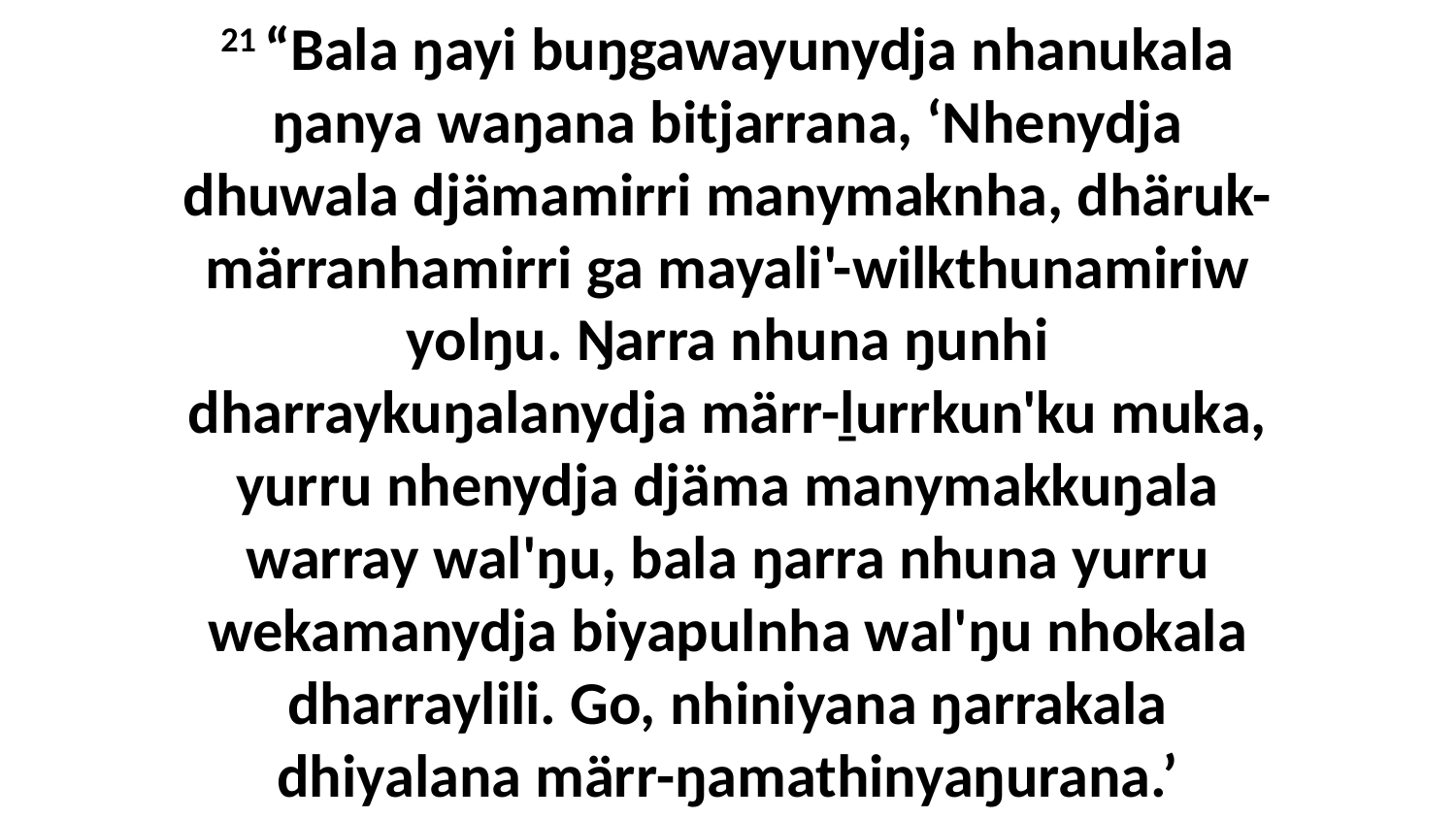

21 “Bala ŋayi buŋgawayunydja nhanukala ŋanya waŋana bitjarrana, ‘Nhenydja dhuwala djämamirri manymaknha, dhäruk-märranhamirri ga mayali'-wilkthunamiriw yolŋu. Ŋarra nhuna ŋunhi dharraykuŋalanydja märr-ḻurrkun'ku muka, yurru nhenydja djäma manymakkuŋala warray wal'ŋu, bala ŋarra nhuna yurru wekamanydja biyapulnha wal'ŋu nhokala dharraylili. Go, nhiniyana ŋarrakala dhiyalana märr-ŋamathinyaŋurana.’